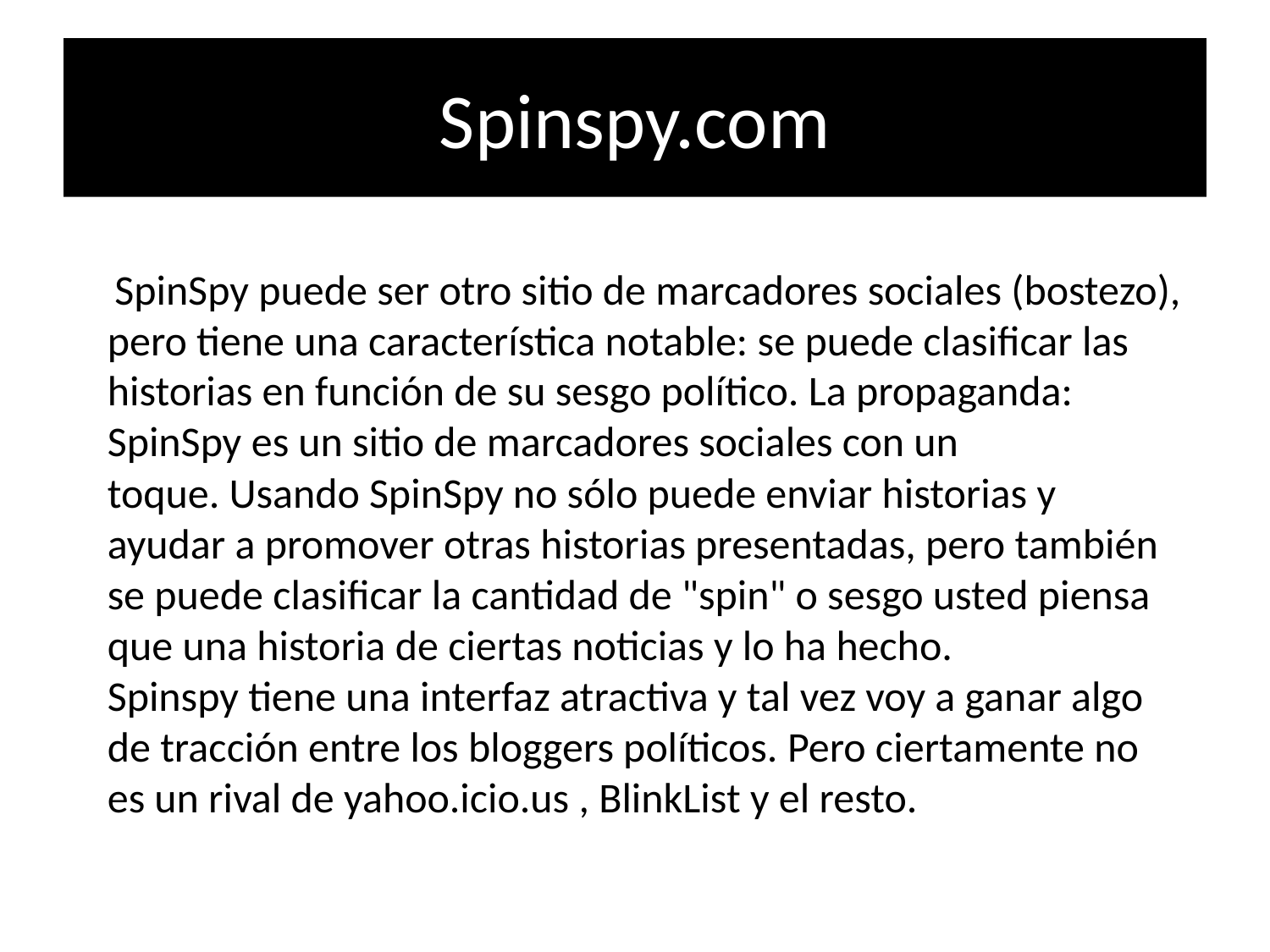

# Spinspy.com
 SpinSpy puede ser otro sitio de marcadores sociales (bostezo), pero tiene una característica notable: se puede clasificar las historias en función de su sesgo político. La propaganda:
SpinSpy es un sitio de marcadores sociales con un toque. Usando SpinSpy no sólo puede enviar historias y ayudar a promover otras historias presentadas, pero también se puede clasificar la cantidad de "spin" o sesgo usted piensa que una historia de ciertas noticias y lo ha hecho.
Spinspy tiene una interfaz atractiva y tal vez voy a ganar algo de tracción entre los bloggers políticos. Pero ciertamente no es un rival de yahoo.icio.us , BlinkList y el resto.